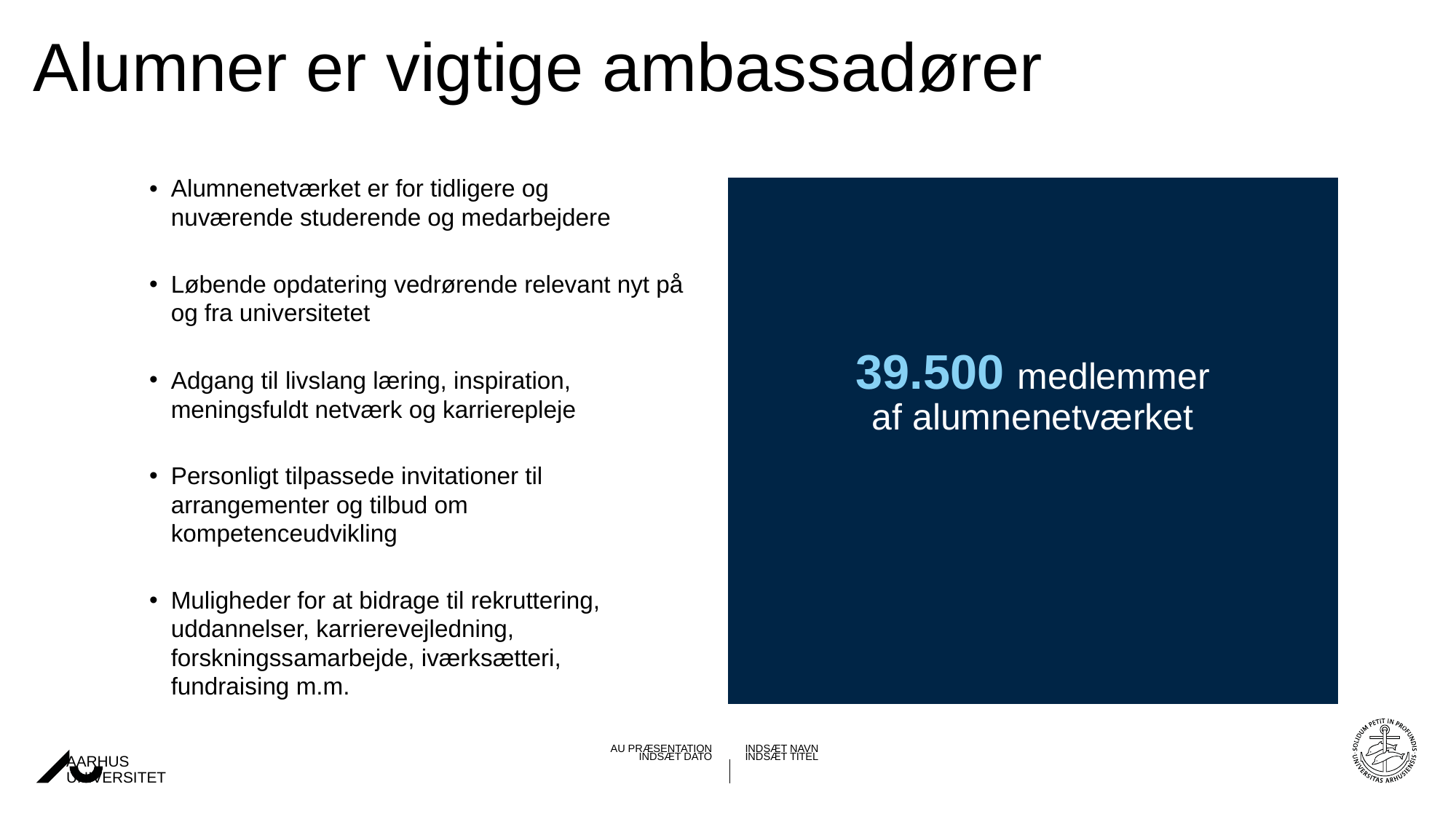

Alumner er vigtige ambassadører
Alumnenetværket er for tidligere og
nuværende studerende og medarbejdere
Løbende opdatering vedrørende relevant nyt på og fra universitetet
Adgang til livslang læring, inspiration, meningsfuldt netværk og karrierepleje
Personligt tilpassede invitationer til arrangementer og tilbud om kompetenceudvikling
Muligheder for at bidrage til rekruttering, uddannelser, karrierevejledning, forskningssamarbejde, iværksætteri,
fundraising m.m.
| 39.500 medlemmer af alumnenetværket |
| --- |
29-10-202003-09-2019